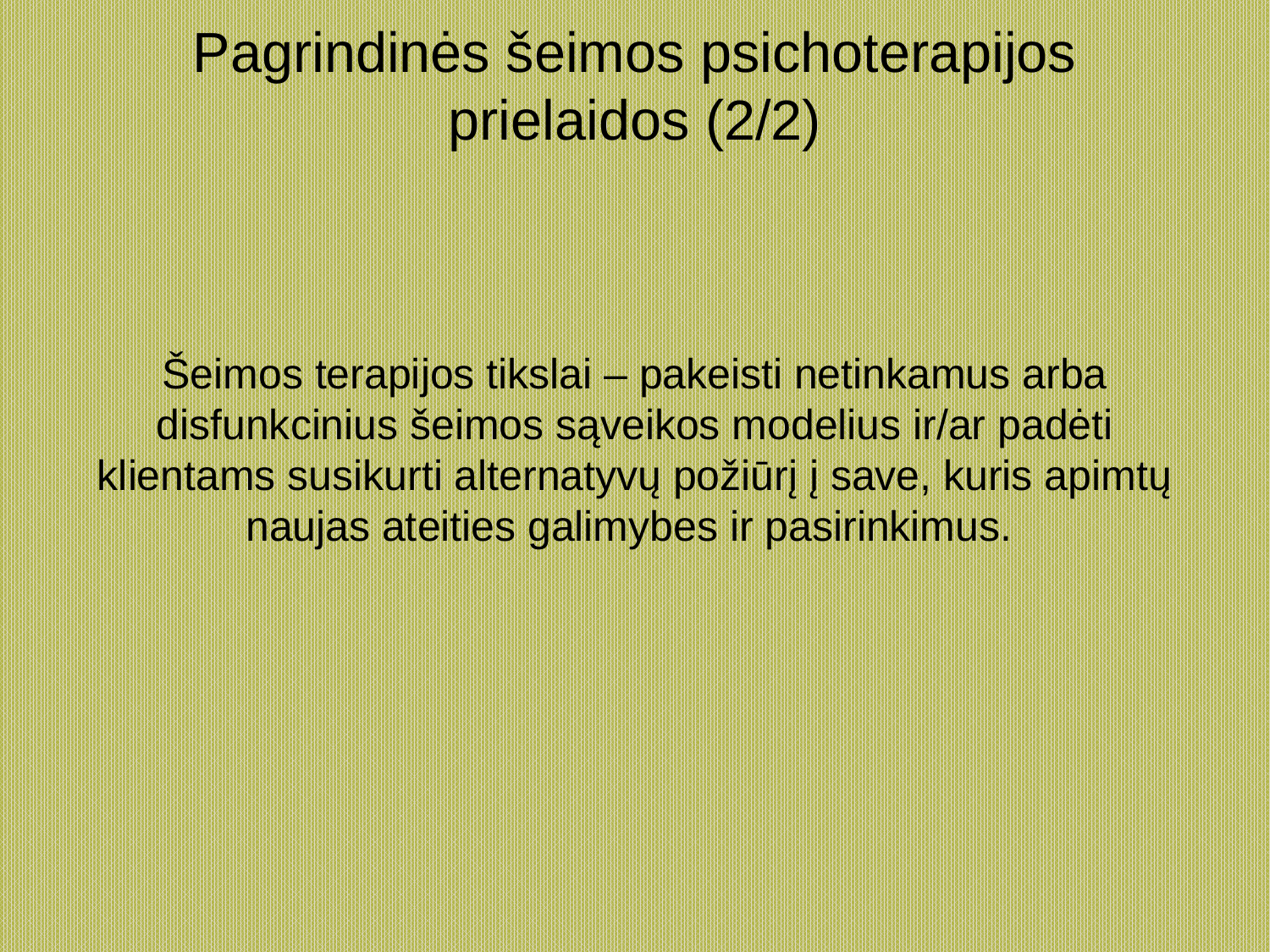

# Pagrindinės šeimos psichoterapijos prielaidos (2/2)

Šeimos terapijos tikslai – pakeisti netinkamus arba disfunkcinius šeimos sąveikos modelius ir/ar padėti klientams susikurti alternatyvų požiūrį į save, kuris apimtų naujas ateities galimybes ir pasirinkimus.